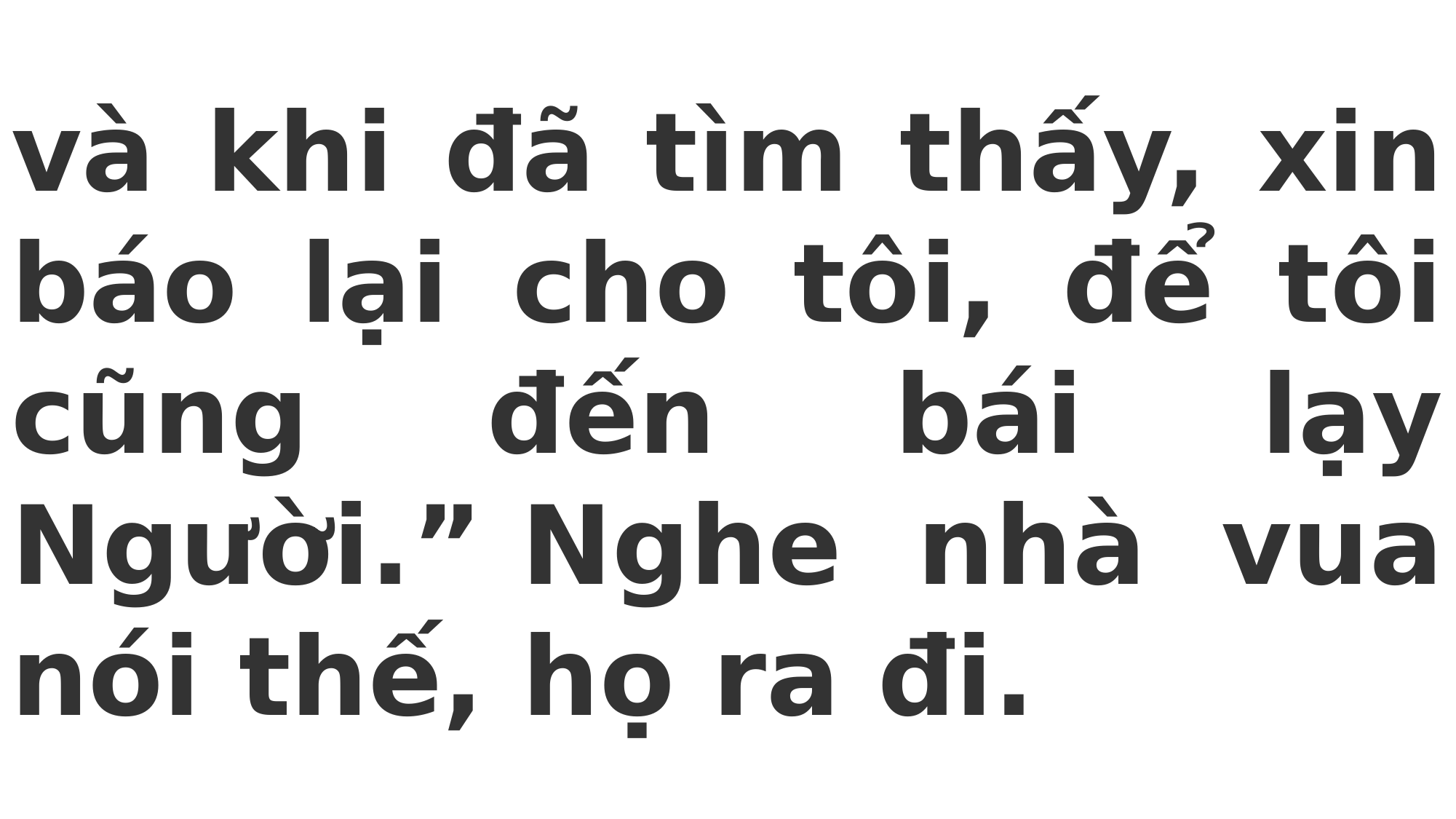

# và khi đã tìm thấy, xin báo lại cho tôi, để tôi cũng đến bái lạy Người.” Nghe nhà vua nói thế, họ ra đi.